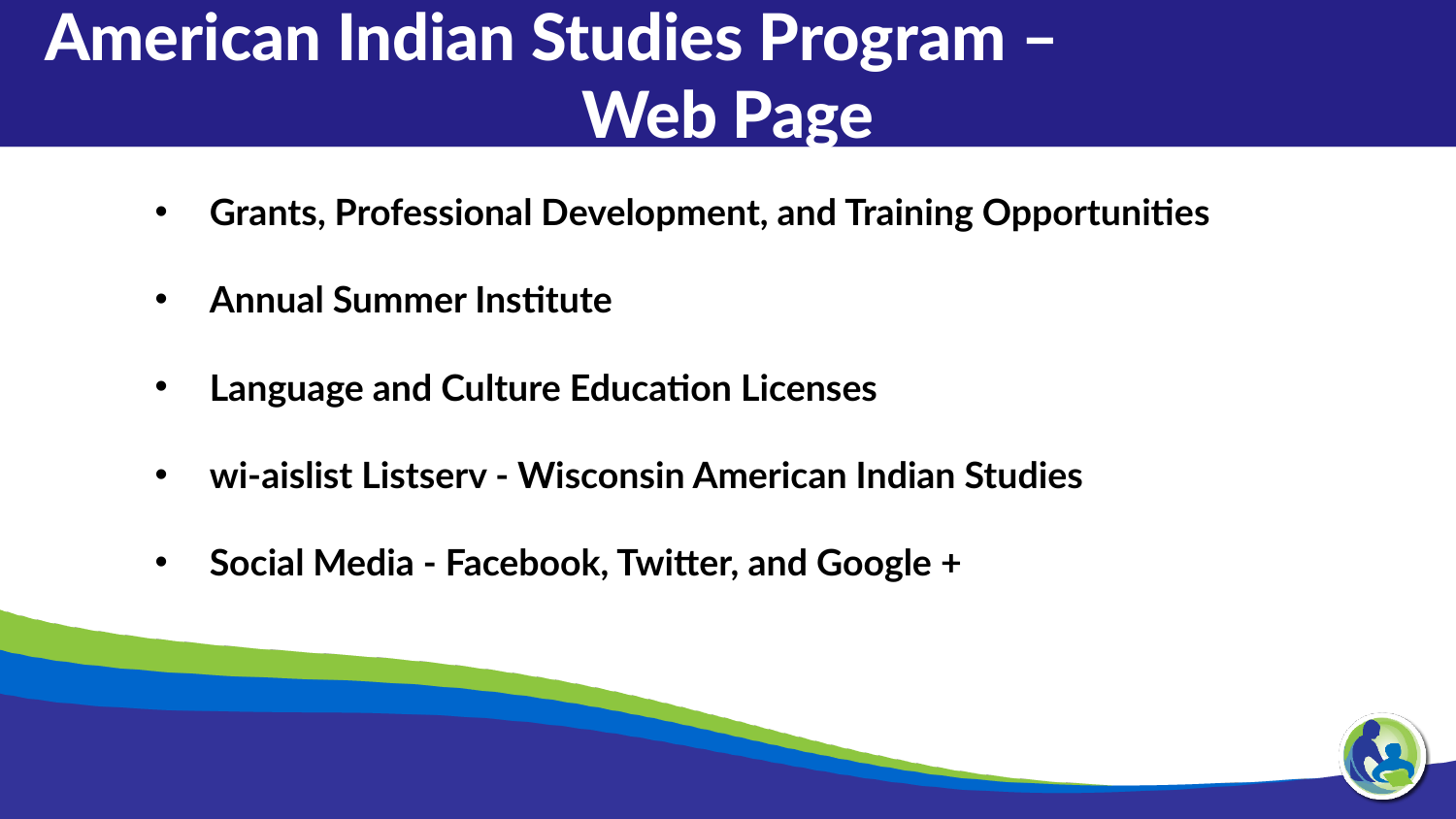

American Indian Studies Program –                        Web Page
Grants, Professional Development, and Training Opportunities

Annual Summer Institute

Language and Culture Education Licenses

wi-aislist Listserv - Wisconsin American Indian Studies

Social Media - Facebook, Twitter, and Google +